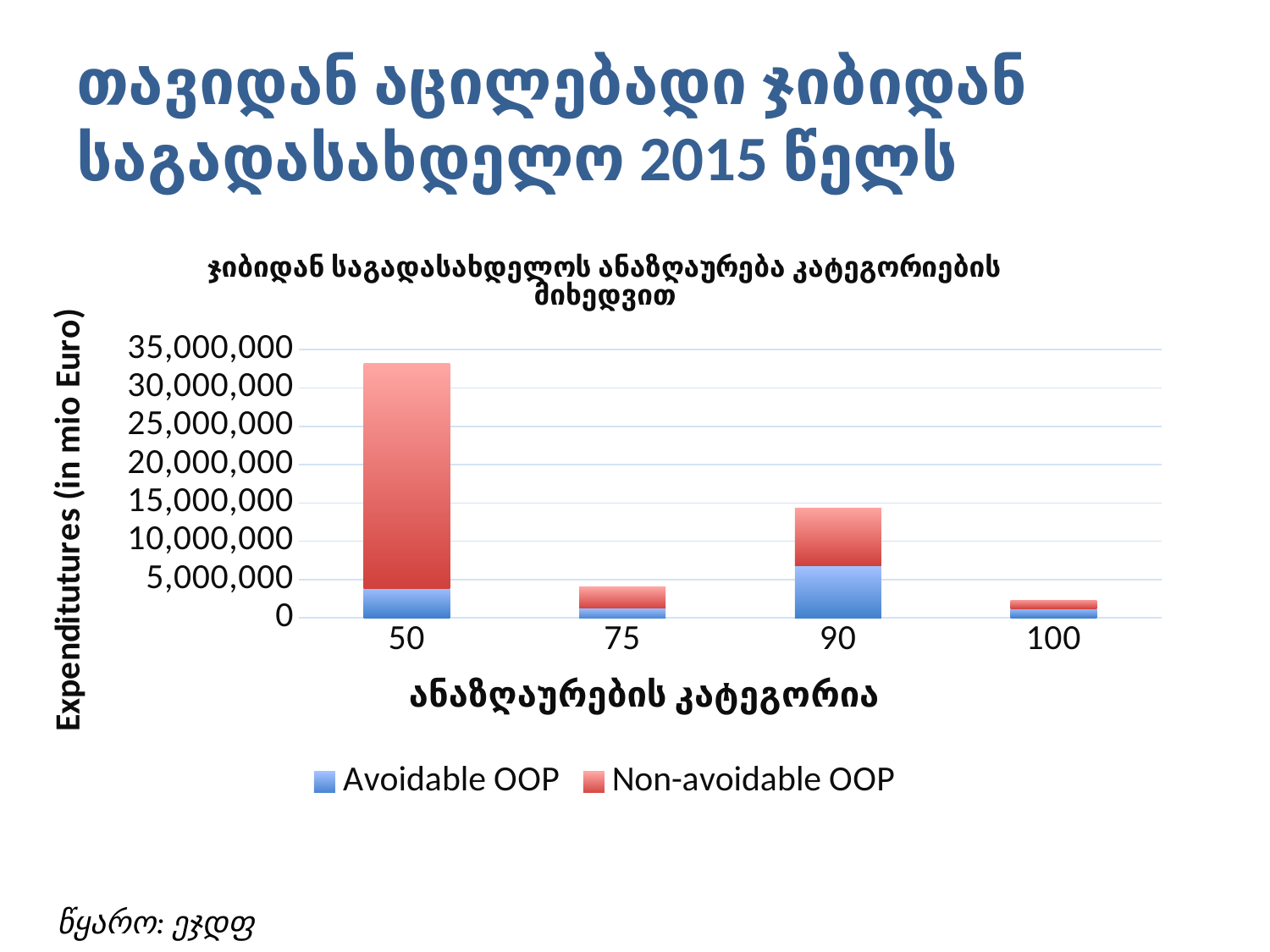

# თავიდან აცილებადი ჯიბიდან საგადასახდელო 2015 წელს

### Chart: ჯიბიდან საგადასახდელოს ანაზღაურება კატეგორიების მიხედვით

| Category | Avoidable OOP | Non-avoidable OOP |
|---|---|---|
| 50 | 3850506.64 | 29348372.5 |
| 75 | 1348634.47 | 2680151.2300000004 |
| 90 | 6822890.13 | 7492107.54 |
| 100 | 1163445.42 | 1167976.06 |
წყარო: ეჯდფ